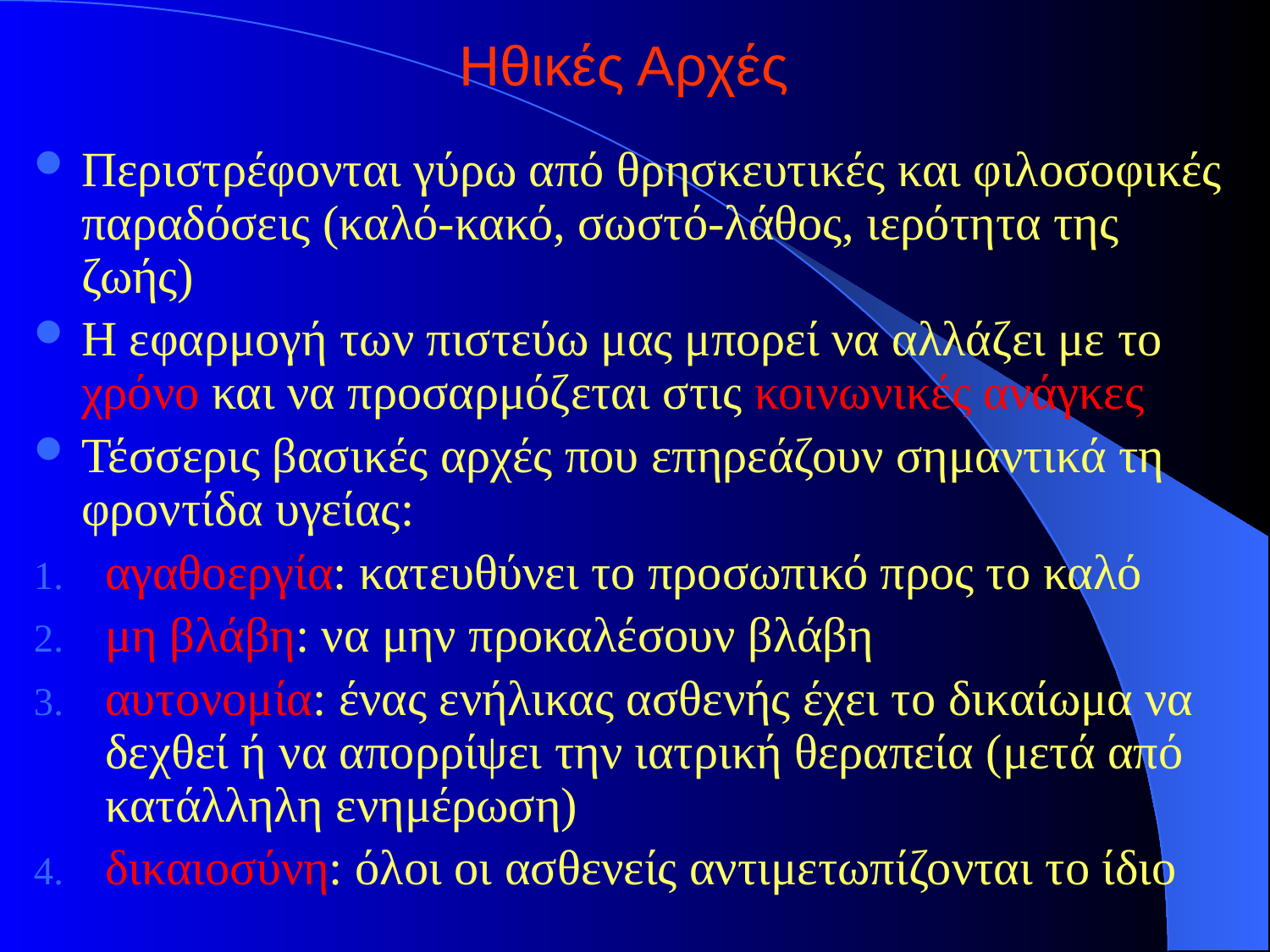

# Ηθικές Αρχές
Περιστρέφονται γύρω από θρησκευτικές και φιλοσοφικές παραδόσεις (καλό-κακό, σωστό-λάθος, ιερότητα της ζωής)
Η εφαρμογή των πιστεύω μας μπορεί να αλλάζει με το χρόνο και να προσαρμόζεται στις κοινωνικές ανάγκες
Τέσσερις βασικές αρχές που επηρεάζουν σημαντικά τη φροντίδα υγείας:
αγαθοεργία: κατευθύνει το προσωπικό προς το καλό
μη βλάβη: να μην προκαλέσουν βλάβη
αυτονομία: ένας ενήλικας ασθενής έχει το δικαίωμα να δεχθεί ή να απορρίψει την ιατρική θεραπεία (μετά από κατάλληλη ενημέρωση)
δικαιοσύνη: όλοι οι ασθενείς αντιμετωπίζονται το ίδιο